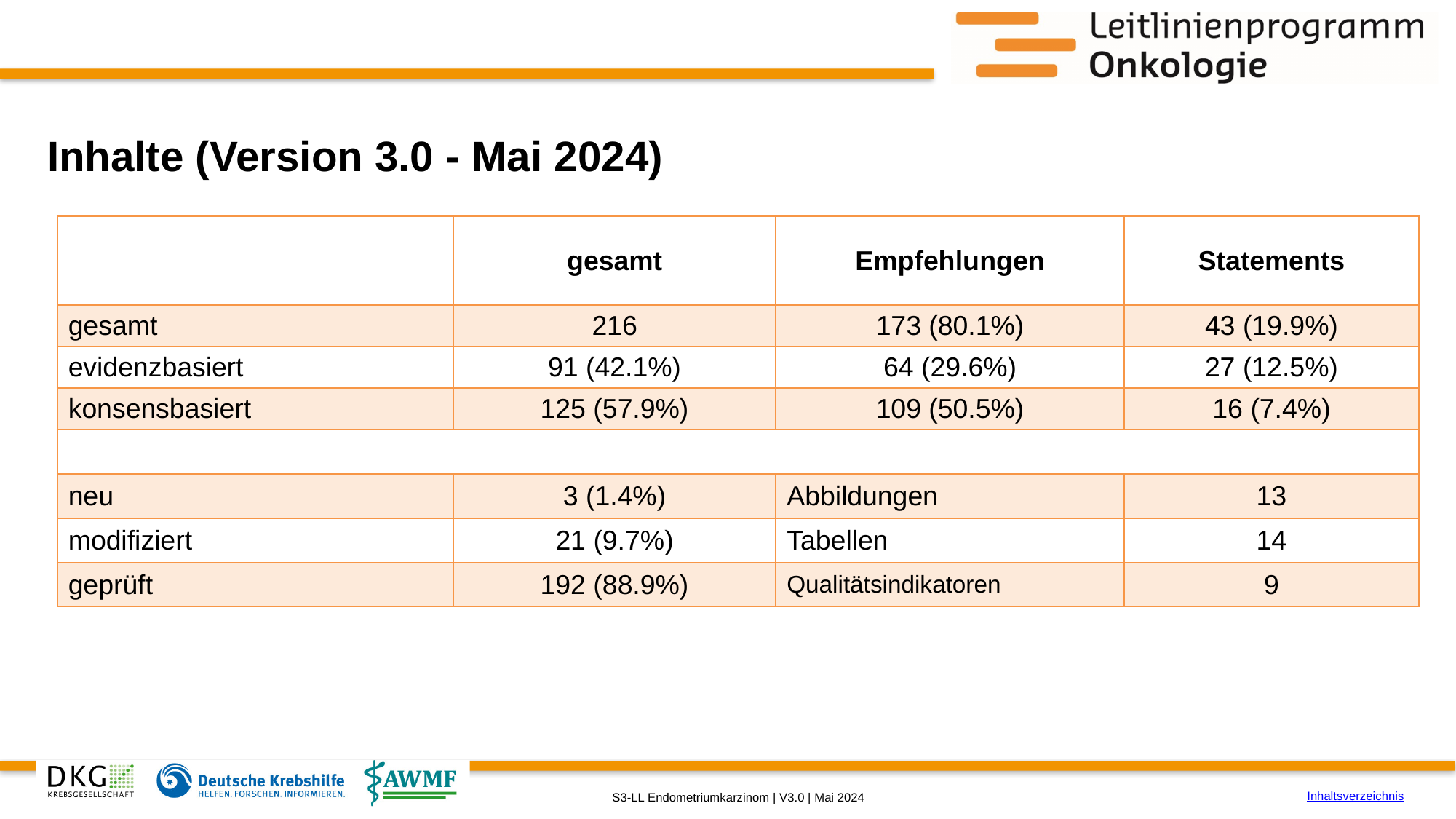

# Inhalte (Version 3.0 - Mai 2024)
|  | gesamt | Empfehlungen | Statements |
| --- | --- | --- | --- |
| gesamt | 216 | 173 (80.1%) | 43 (19.9%) |
| evidenzbasiert | 91 (42.1%) | 64 (29.6%) | 27 (12.5%) |
| konsensbasiert | 125 (57.9%) | 109 (50.5%) | 16 (7.4%) |
|  |  |  |  |
| neu | 3 (1.4%) | Abbildungen | 13 |
| modifiziert | 21 (9.7%) | Tabellen | 14 |
| geprüft | 192 (88.9%) | Qualitätsindikatoren | 9 |
Inhaltsverzeichnis
S3-LL Endometriumkarzinom | V3.0 | Mai 2024